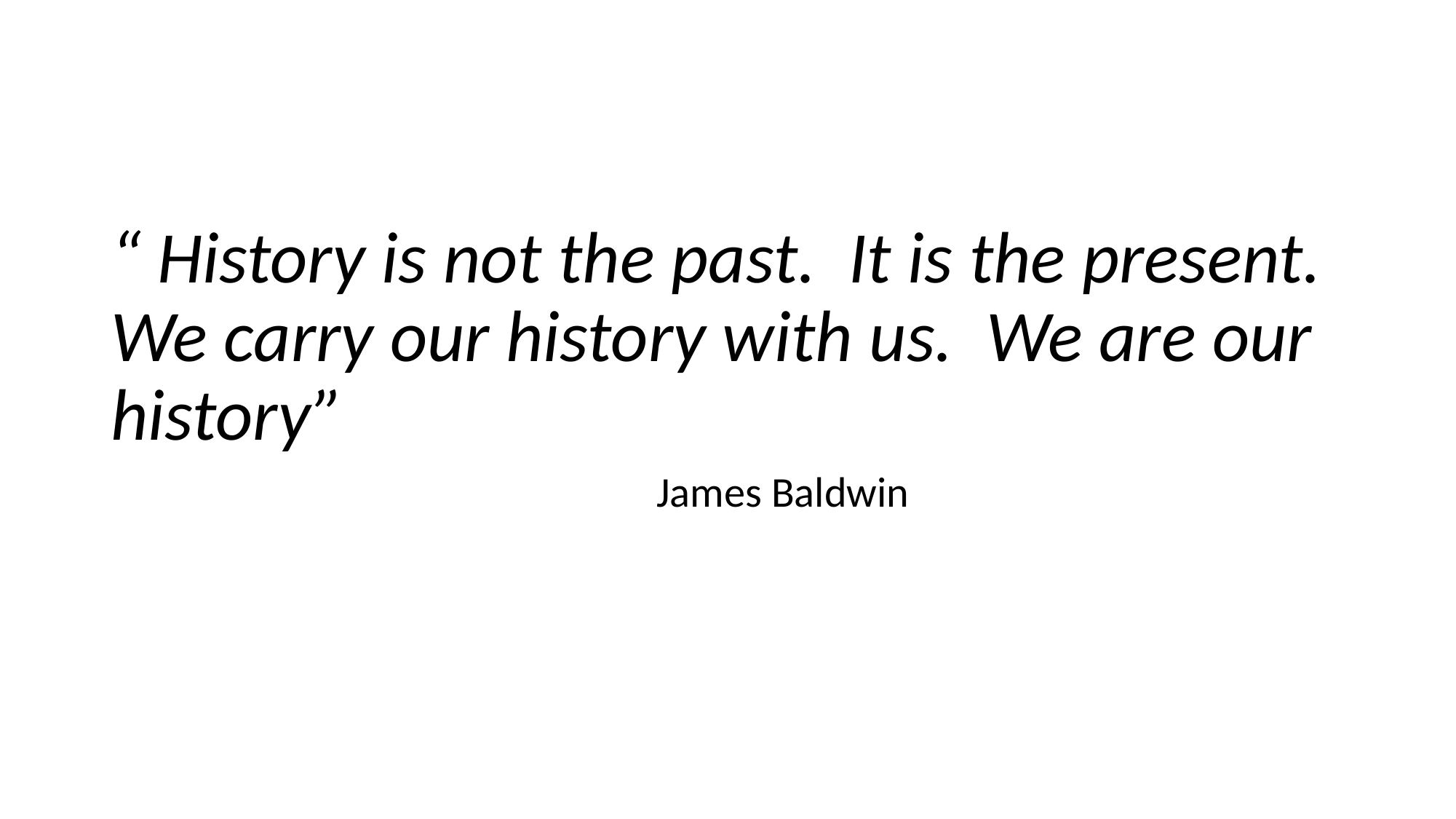

“ History is not the past.  It is the present.  We carry our history with us.  We are our history”
					James Baldwin